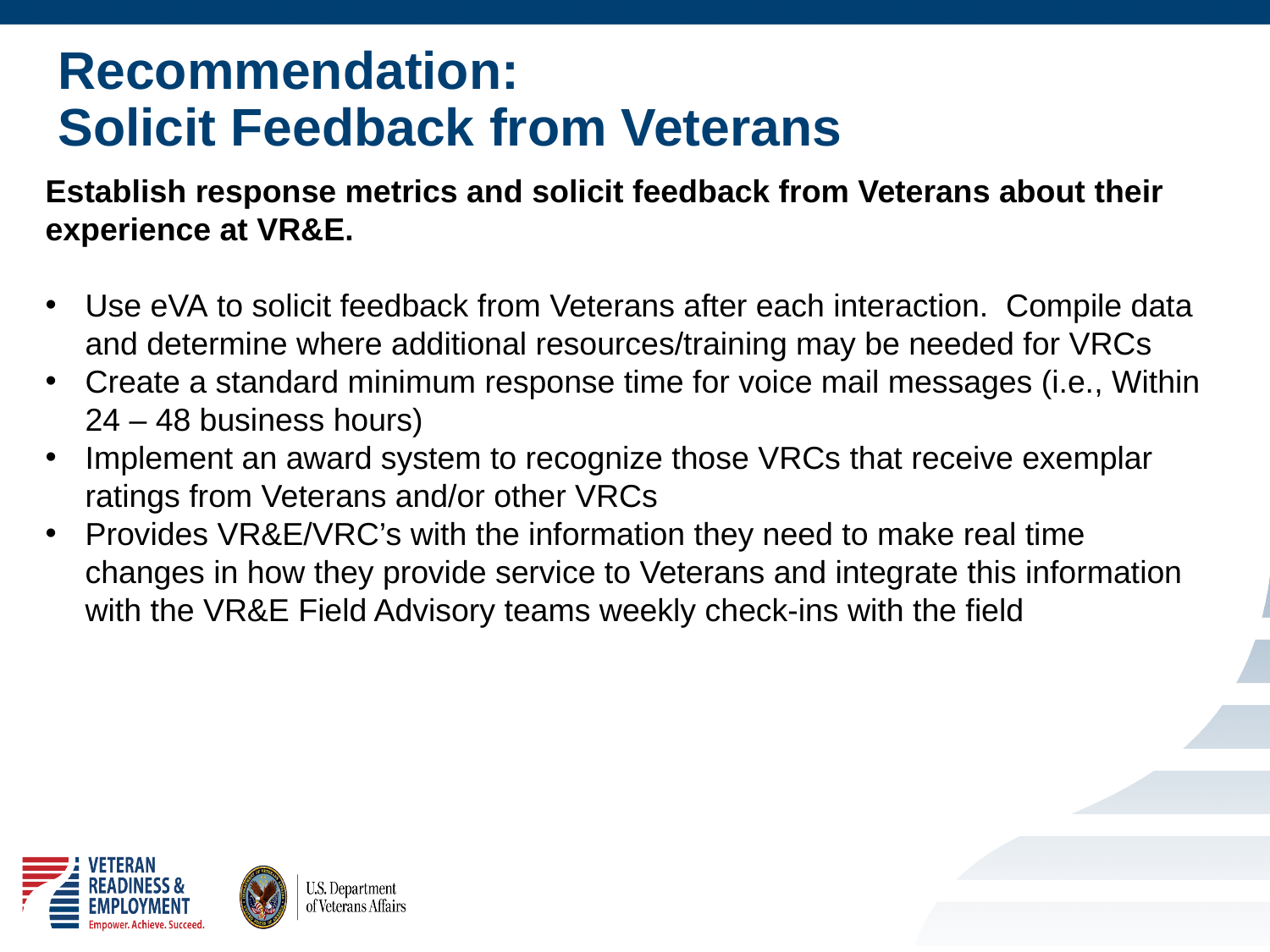

# Recommendation: Solicit Feedback from Veterans
Establish response metrics and solicit feedback from Veterans about their experience at VR&E.

Use eVA to solicit feedback from Veterans after each interaction.  Compile data and determine where additional resources/training may be needed for VRCs
Create a standard minimum response time for voice mail messages (i.e., Within 24 – 48 business hours)
Implement an award system to recognize those VRCs that receive exemplar ratings from Veterans and/or other VRCs
Provides VR&E/VRC’s with the information they need to make real time changes in how they provide service to Veterans and integrate this information with the VR&E Field Advisory teams weekly check-ins with the field

34